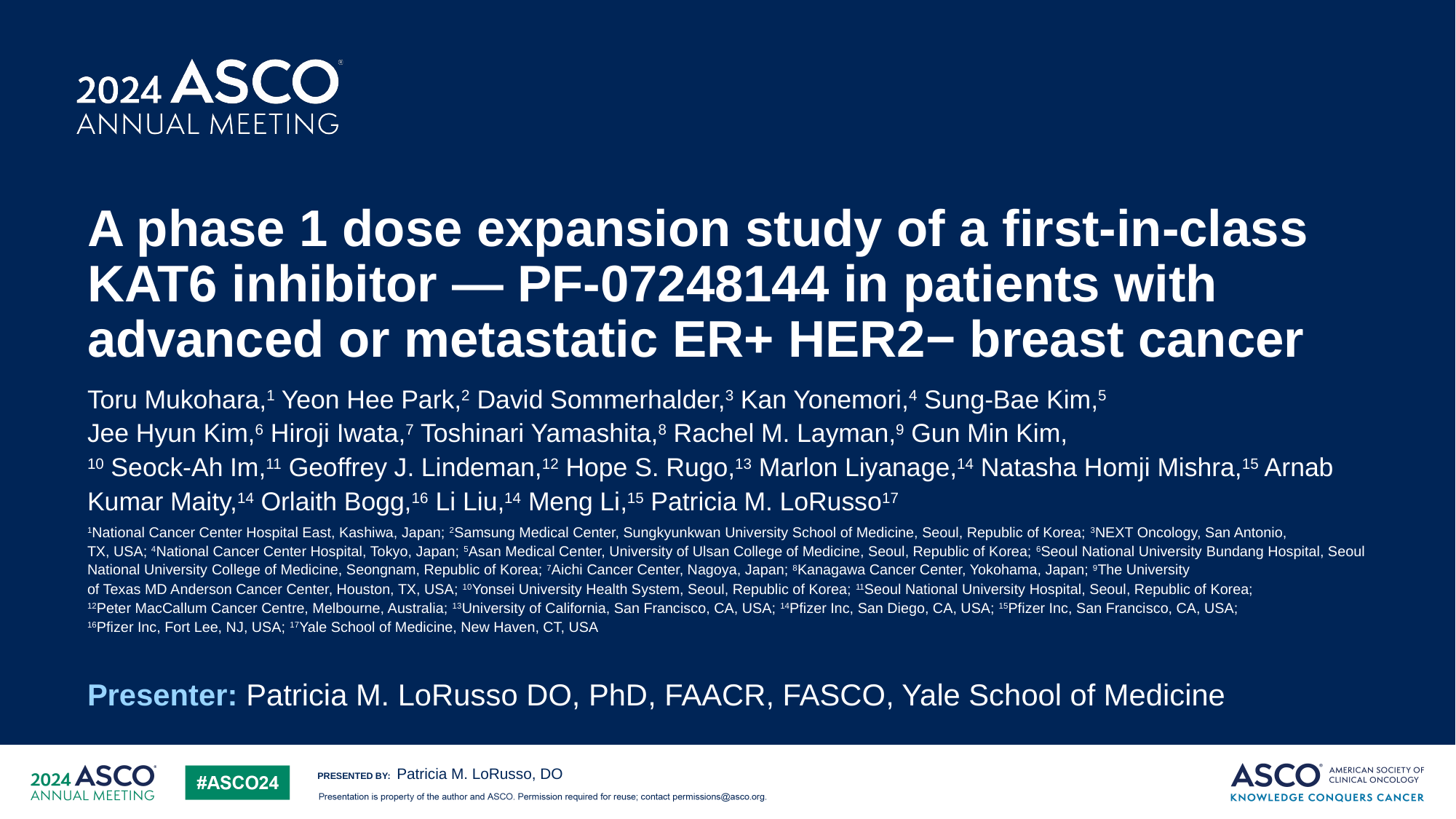

# A phase 1 dose expansion study of a first-in-class KAT6 inhibitor — PF-07248144 in patients with advanced or metastatic ER+ HER2− breast cancer
Toru Mukohara,1 Yeon Hee Park,2 David Sommerhalder,3 Kan Yonemori,4 Sung-Bae Kim,5
Jee Hyun Kim,6 Hiroji Iwata,7 Toshinari Yamashita,8 Rachel M. Layman,9 Gun Min Kim,
10 Seock-Ah Im,11 Geoffrey J. Lindeman,12 Hope S. Rugo,13 Marlon Liyanage,14 Natasha Homji Mishra,15 Arnab Kumar Maity,14 Orlaith Bogg,16 Li Liu,14 Meng Li,15 Patricia M. LoRusso17
1National Cancer Center Hospital East, Kashiwa, Japan; 2Samsung Medical Center, Sungkyunkwan University School of Medicine, Seoul, Republic of Korea; 3NEXT Oncology, San Antonio,
TX, USA; 4National Cancer Center Hospital, Tokyo, Japan; 5Asan Medical Center, University of Ulsan College of Medicine, Seoul, Republic of Korea; 6Seoul National University Bundang Hospital, Seoul National University College of Medicine, Seongnam, Republic of Korea; 7Aichi Cancer Center, Nagoya, Japan; 8Kanagawa Cancer Center, Yokohama, Japan; 9The University
of Texas MD Anderson Cancer Center, Houston, TX, USA; 10Yonsei University Health System, Seoul, Republic of Korea; 11Seoul National University Hospital, Seoul, Republic of Korea;
12Peter MacCallum Cancer Centre, Melbourne, Australia; 13University of California, San Francisco, CA, USA; 14Pfizer Inc, San Diego, CA, USA; 15Pfizer Inc, San Francisco, CA, USA;
16Pfizer Inc, Fort Lee, NJ, USA; 17Yale School of Medicine, New Haven, CT, USA

Presenter: Patricia M. LoRusso DO, PhD, FAACR, FASCO, Yale School of Medicine
Patricia M. LoRusso, DO